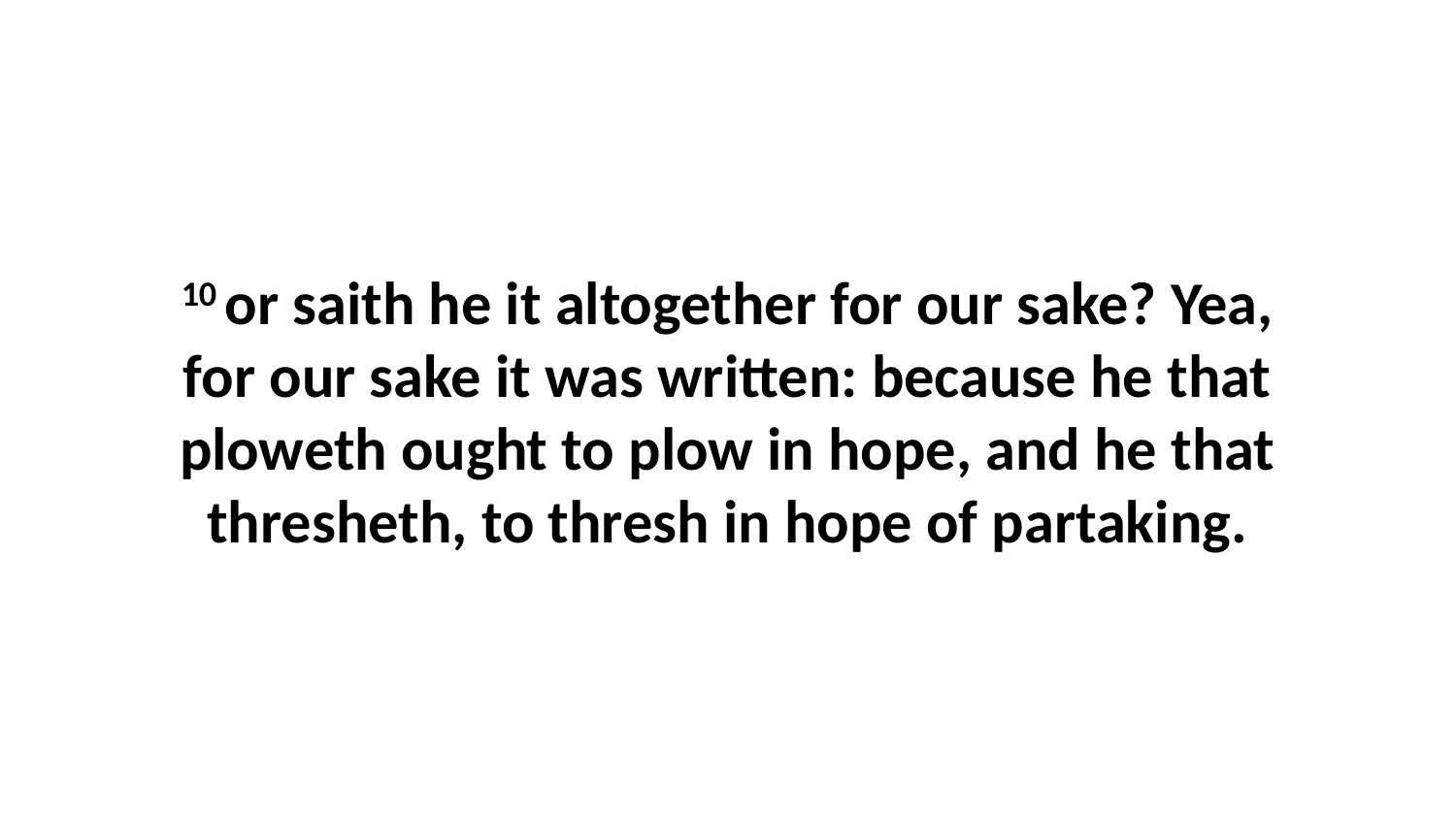

10 or saith he it altogether for our sake? Yea, for our sake it was written: because he that ploweth ought to plow in hope, and he that thresheth, to thresh in hope of partaking.